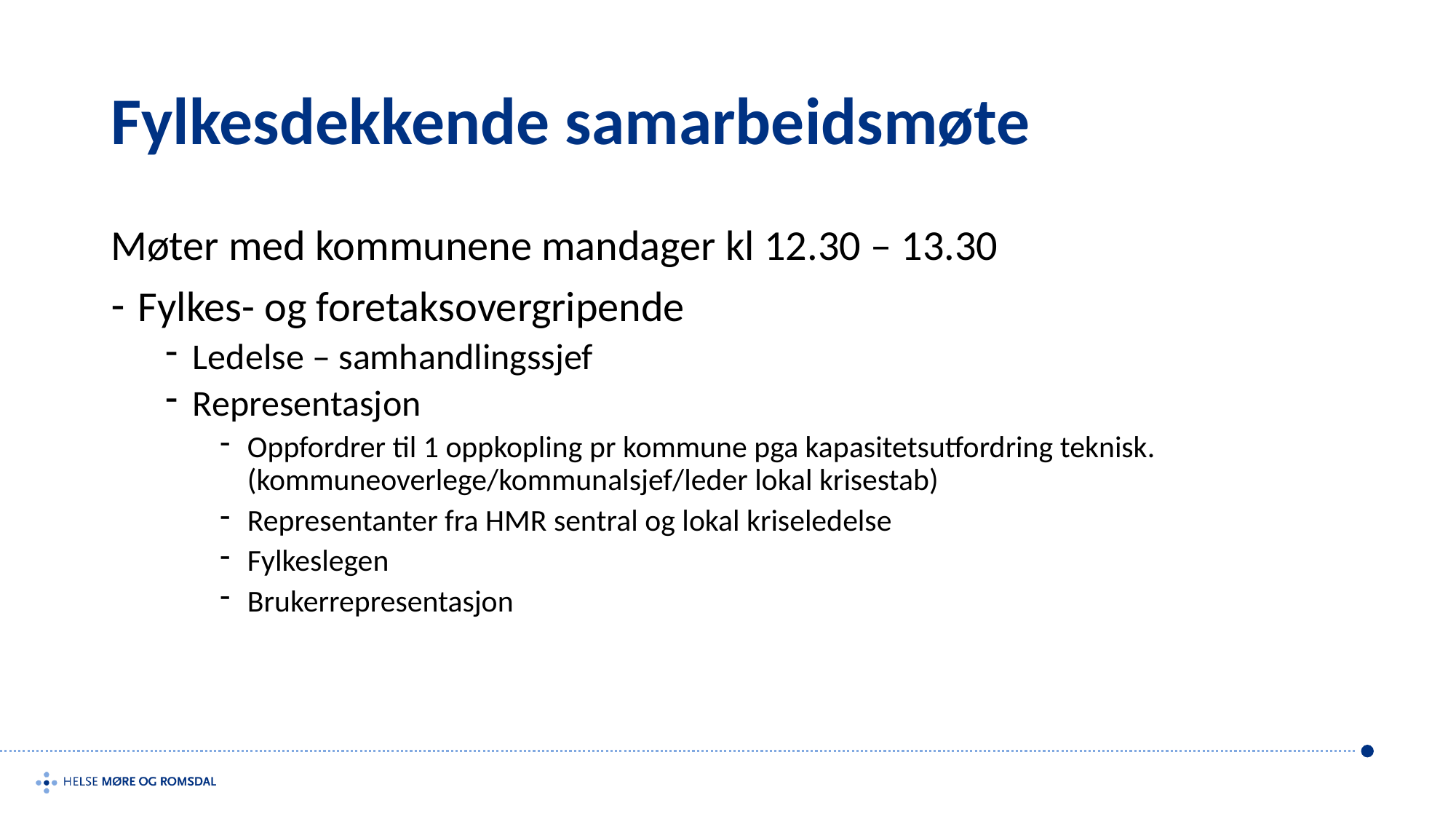

# Fylkesdekkende samarbeidsmøte
Møter med kommunene mandager kl 12.30 – 13.30
Fylkes- og foretaksovergripende
Ledelse – samhandlingssjef
Representasjon
Oppfordrer til 1 oppkopling pr kommune pga kapasitetsutfordring teknisk. (kommuneoverlege/kommunalsjef/leder lokal krisestab)
Representanter fra HMR sentral og lokal kriseledelse
Fylkeslegen
Brukerrepresentasjon